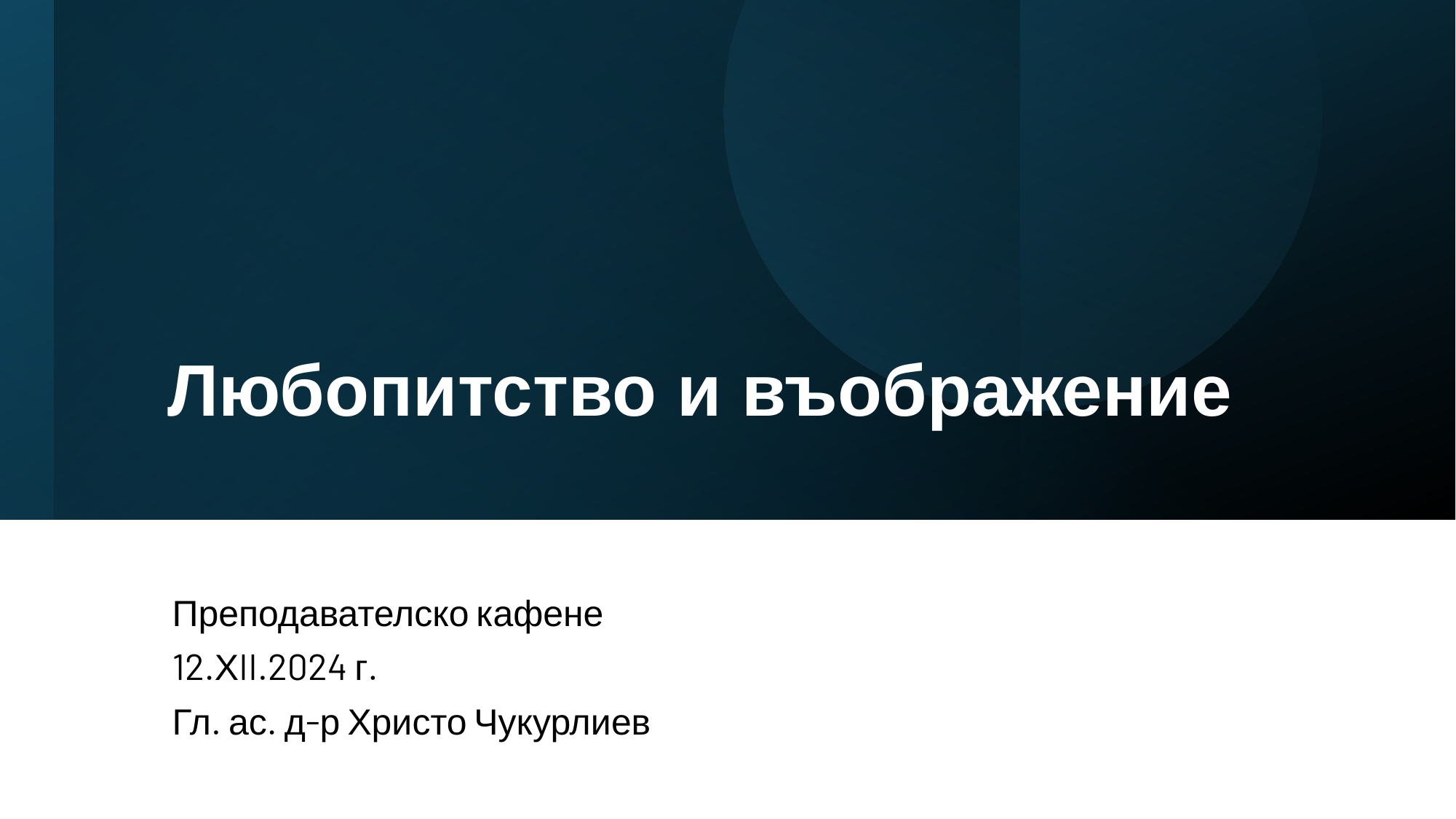

# Любопитство и въображение
Преподавателско кафене
12.ХII.2024 г.
Гл. ас. д-р Христо Чукурлиев